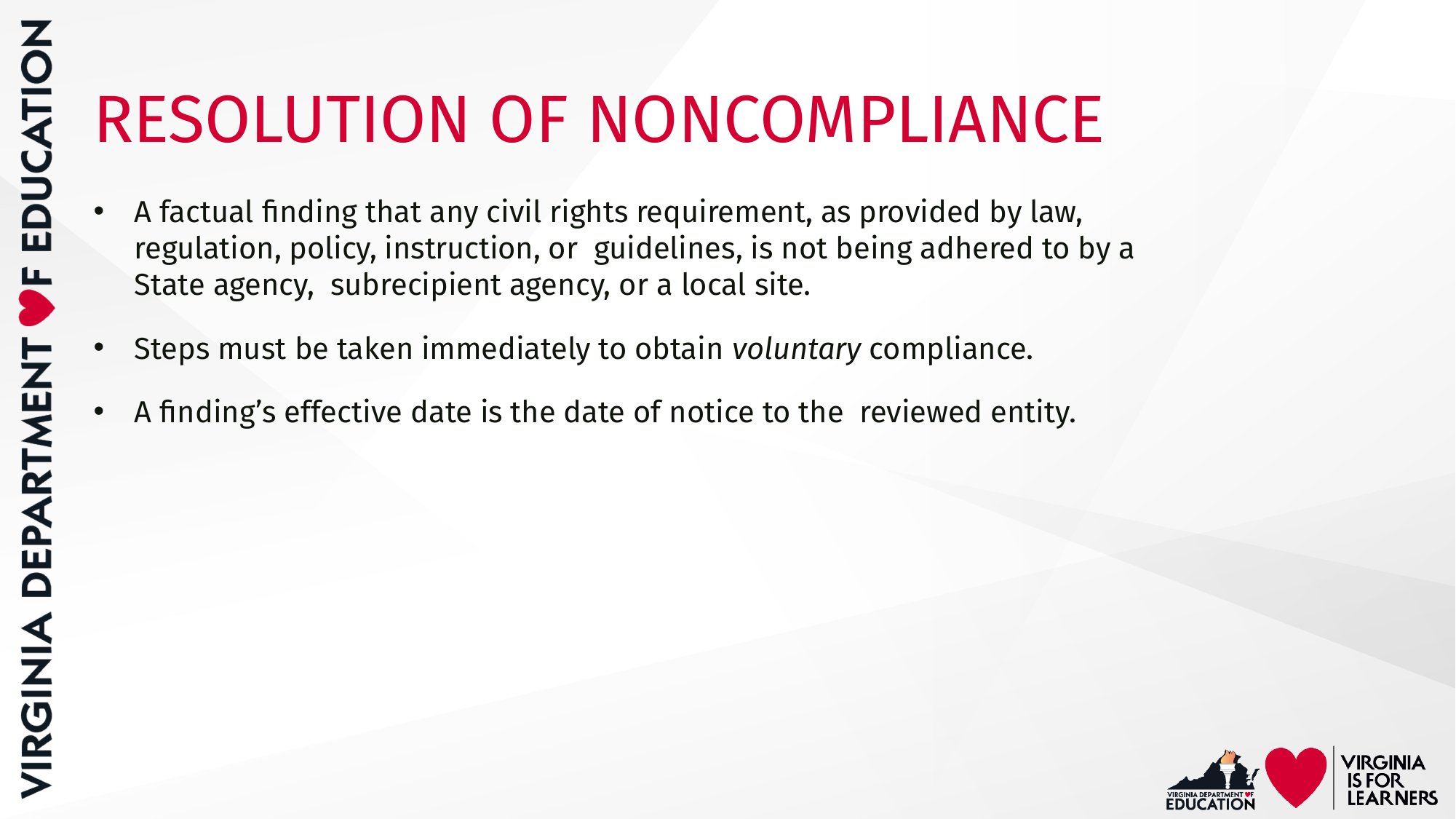

# RESOLUTION OF NONCOMPLIANCE
A factual finding that any civil rights requirement, as provided by law, regulation, policy, instruction, or  guidelines, is not being adhered to by a State agency,  subrecipient agency, or a local site.
Steps must be taken immediately to obtain voluntary compliance.
A finding’s effective date is the date of notice to the  reviewed entity.